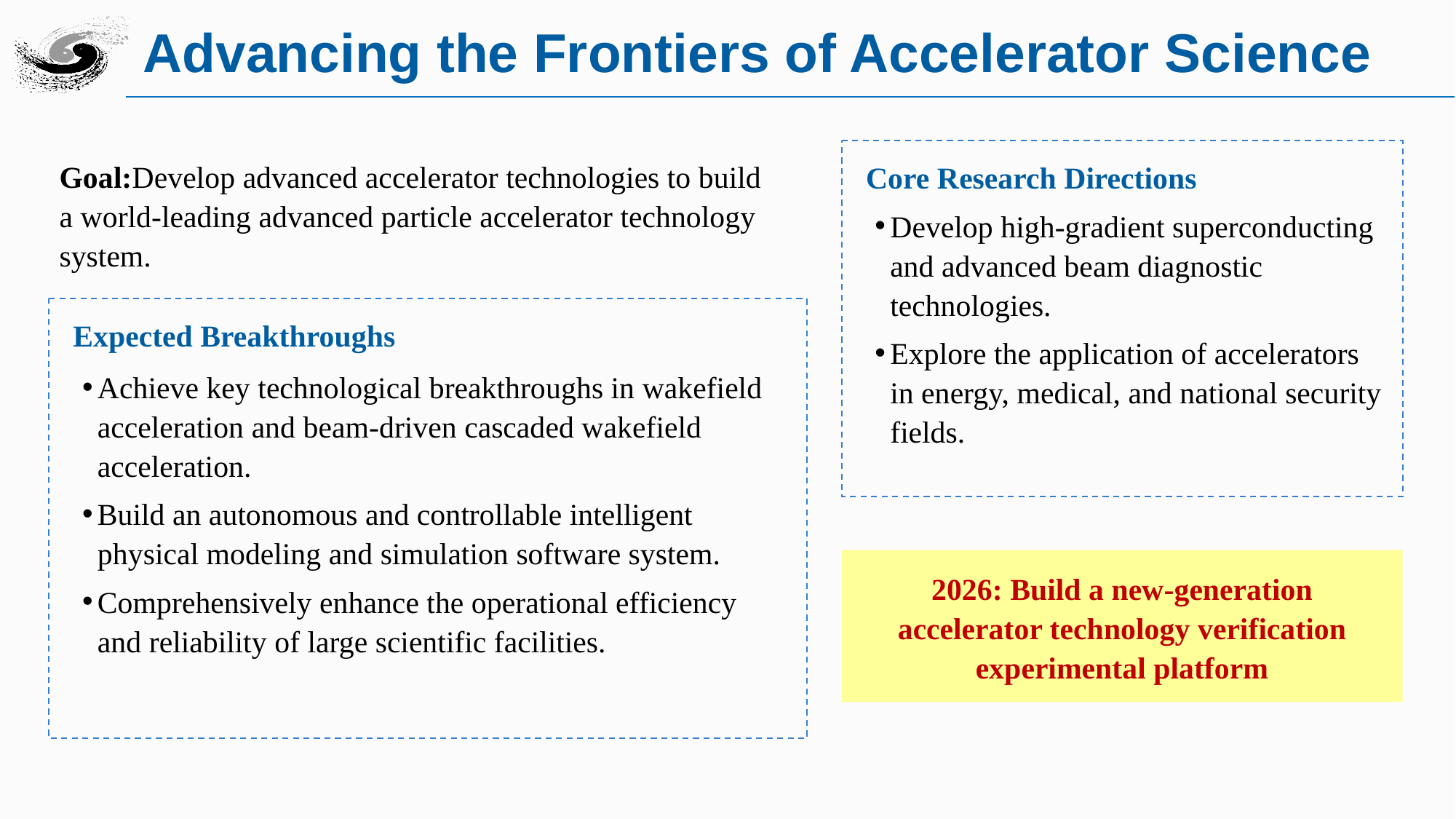

# Advancing the Frontiers of Accelerator Science

Goal:Develop advanced accelerator technologies to build a world-leading advanced particle accelerator technology system.
Core Research Directions
Develop high-gradient superconducting and advanced beam diagnostic technologies.
Explore the application of accelerators in energy, medical, and national security fields.
Expected Breakthroughs
Achieve key technological breakthroughs in wakefield acceleration and beam-driven cascaded wakefield acceleration.
Build an autonomous and controllable intelligent physical modeling and simulation software system.
Comprehensively enhance the operational efficiency and reliability of large scientific facilities.
2026: Build a new-generation accelerator technology verification experimental platform